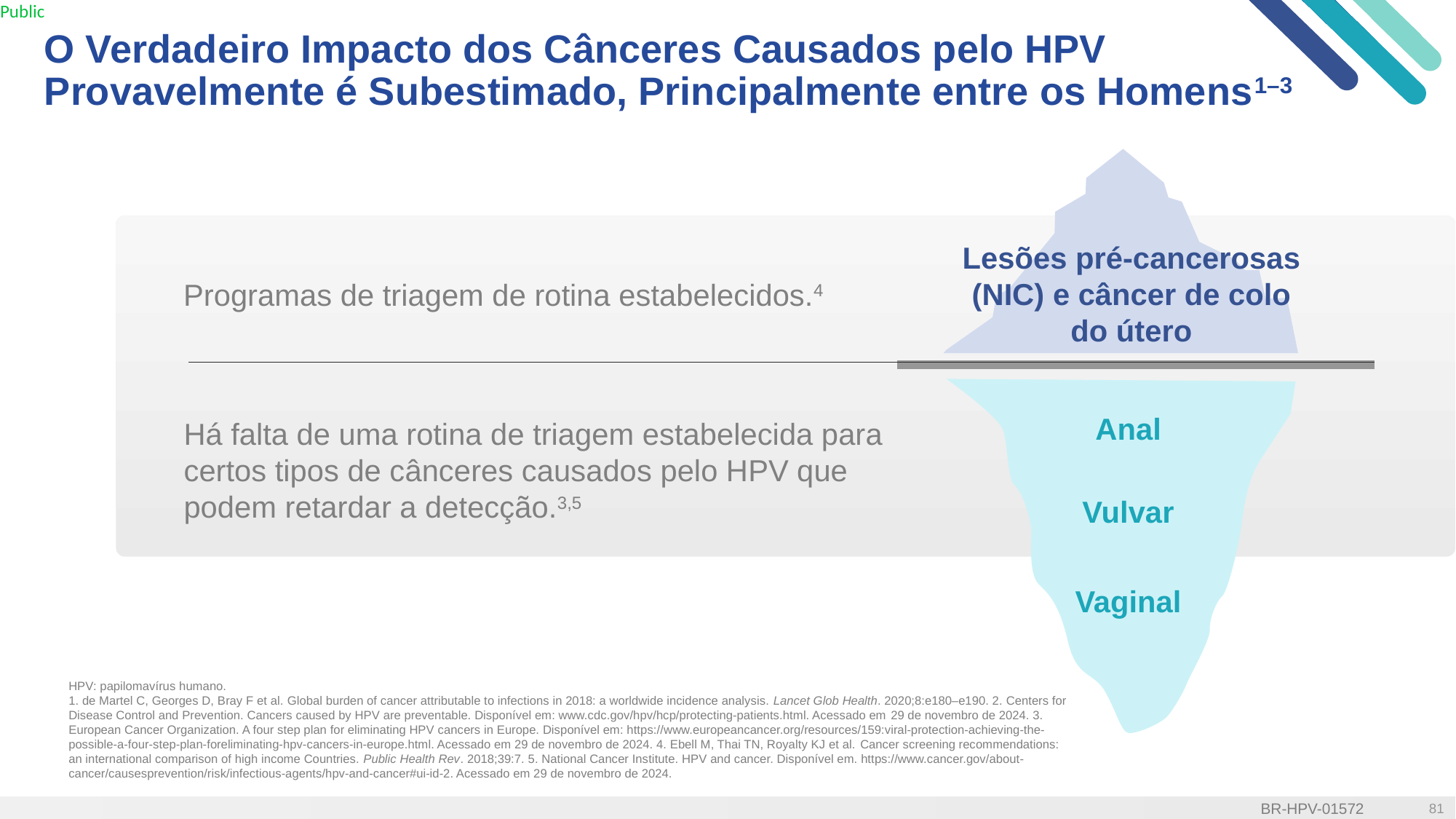

# O Verdadeiro Impacto dos Cânceres Causados pelo HPV Provavelmente é Subestimado, Principalmente entre os Homens1–3

Lesões pré-cancerosas (NIC) e câncer de colo do útero
       Programas de triagem de rotina estabelecidos.4

Anal
Há falta de uma rotina de triagem estabelecida para certos tipos de cânceres causados pelo HPV que podem retardar a detecção.3,5
Vulvar
Vaginal
HPV: papilomavírus humano.
1. de Martel C, Georges D, Bray F et al. Global burden of cancer attributable to infections in 2018: a worldwide incidence analysis. Lancet Glob Health. 2020;8:e180–e190. 2. Centers for Disease Control and Prevention. Cancers caused by HPV are preventable. Disponível em: www.cdc.gov/hpv/hcp/protecting-patients.html. Acessado em 29 de novembro de 2024. 3. European Cancer Organization. A four step plan for eliminating HPV cancers in Europe. Disponível em: https://www.europeancancer.org/resources/159:viral-protection-achieving-the-possible-a-four-step-plan-foreliminating-hpv-cancers-in-europe.html. Acessado em 29 de novembro de 2024. 4. Ebell M, Thai TN, Royalty KJ et al. Cancer screening recommendations: an international comparison of high income Countries. Public Health Rev. 2018;39:7. 5. National Cancer Institute. HPV and cancer. Disponível em. https://www.cancer.gov/about-cancer/causesprevention/risk/infectious-agents/hpv-and-cancer#ui-id-2. Acessado em 29 de novembro de 2024.
81